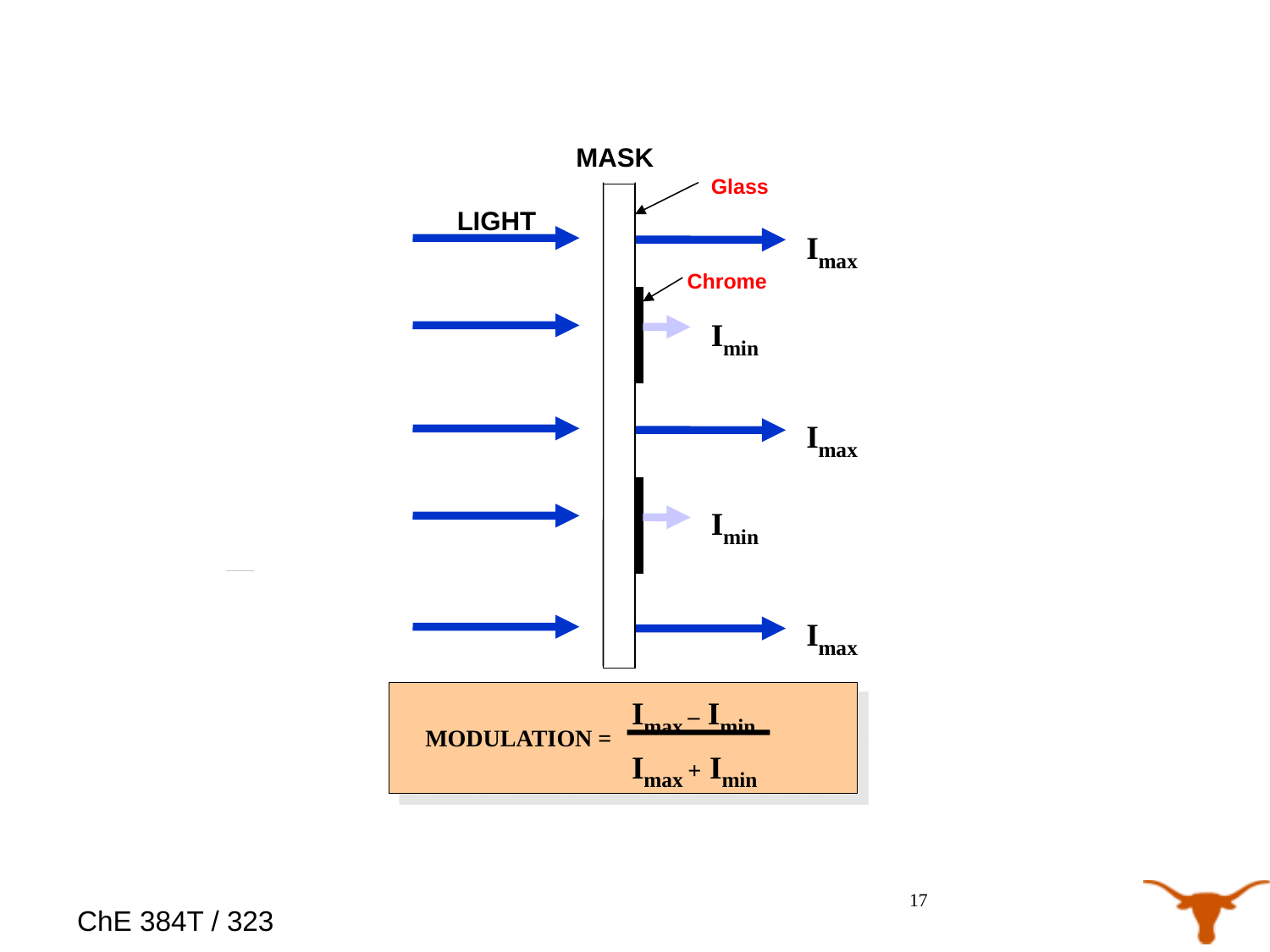

MASK
Glass

LIGHT
Imax

Chrome

Imin

Imax

Imin

Imax

Imax – Imin
Imax + Imin
MODULATION =

17